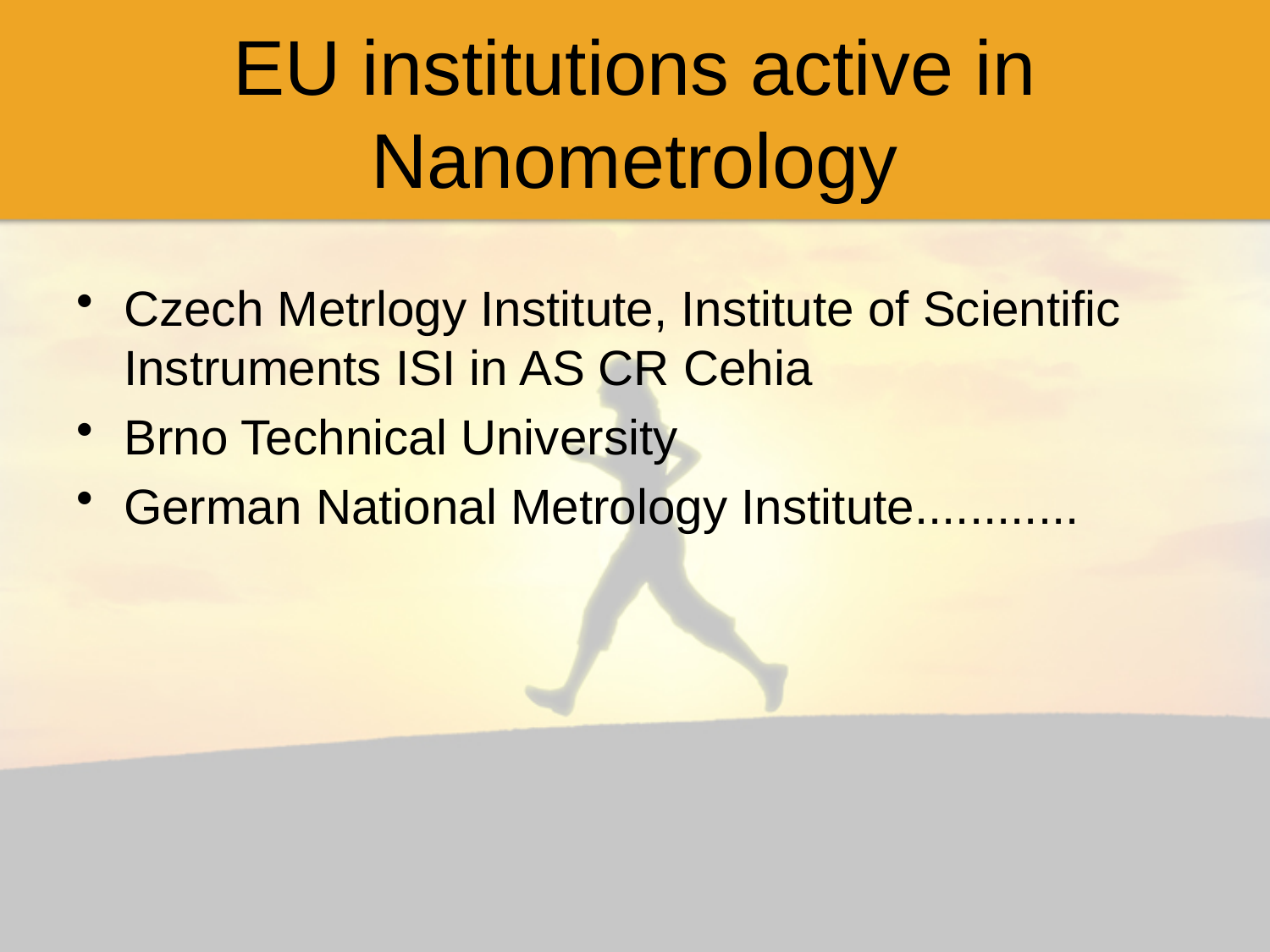

# EU institutions active in Nanometrology
Czech Metrlogy Institute, Institute of Scientific Instruments ISI in AS CR Cehia
Brno Technical University
German National Metrology Institute............